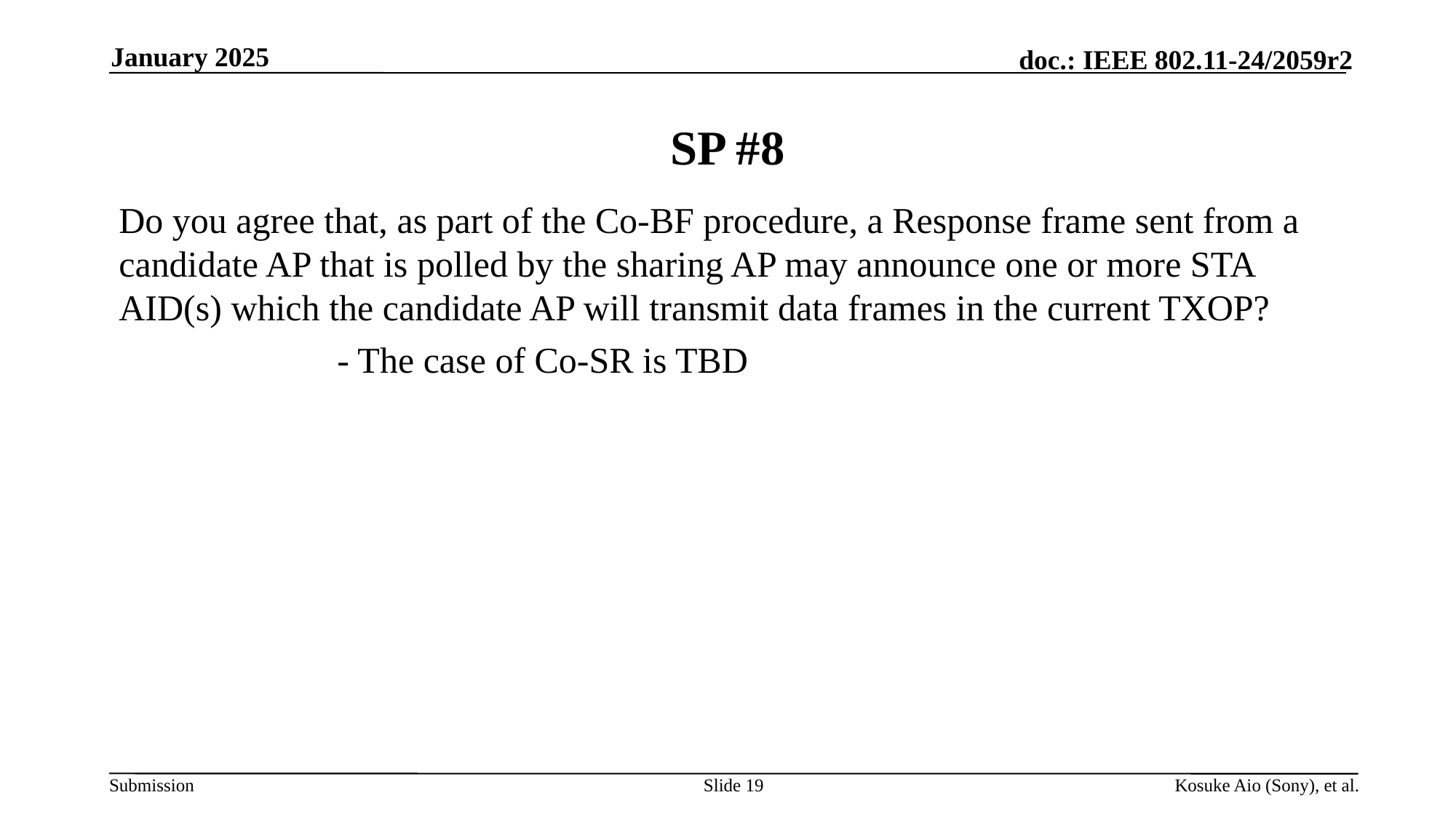

January 2025
# SP #8
Do you agree that, as part of the Co-BF procedure, a Response frame sent from a candidate AP that is polled by the sharing AP may announce one or more STA AID(s) which the candidate AP will transmit data frames in the current TXOP?
		- The case of Co-SR is TBD

Slide 19
Kosuke Aio (Sony), et al.